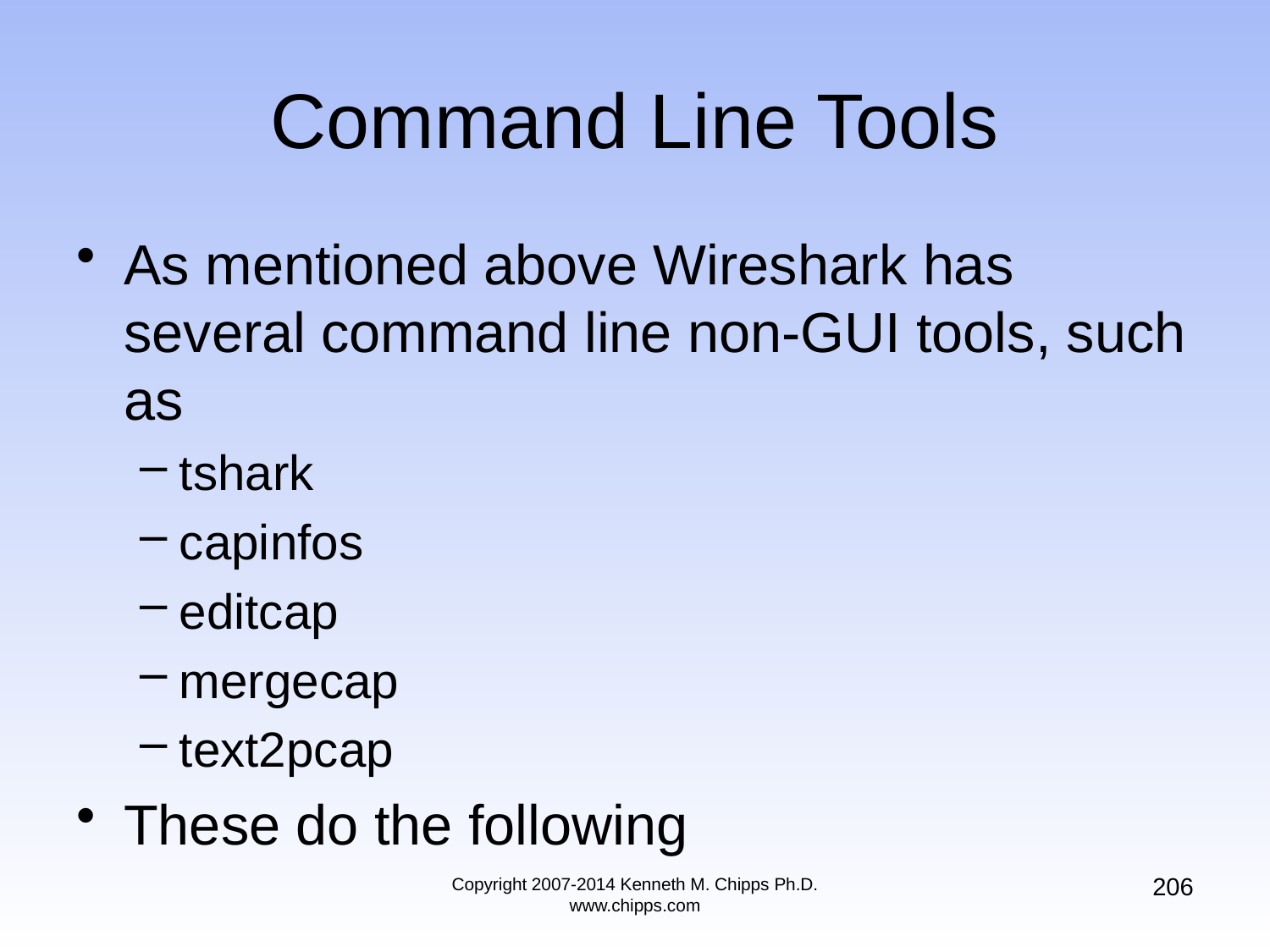

# Command Line Tools
As mentioned above Wireshark has several command line non-GUI tools, such as
tshark
capinfos
editcap
mergecap
text2pcap
These do the following
206
Copyright 2007-2014 Kenneth M. Chipps Ph.D. www.chipps.com